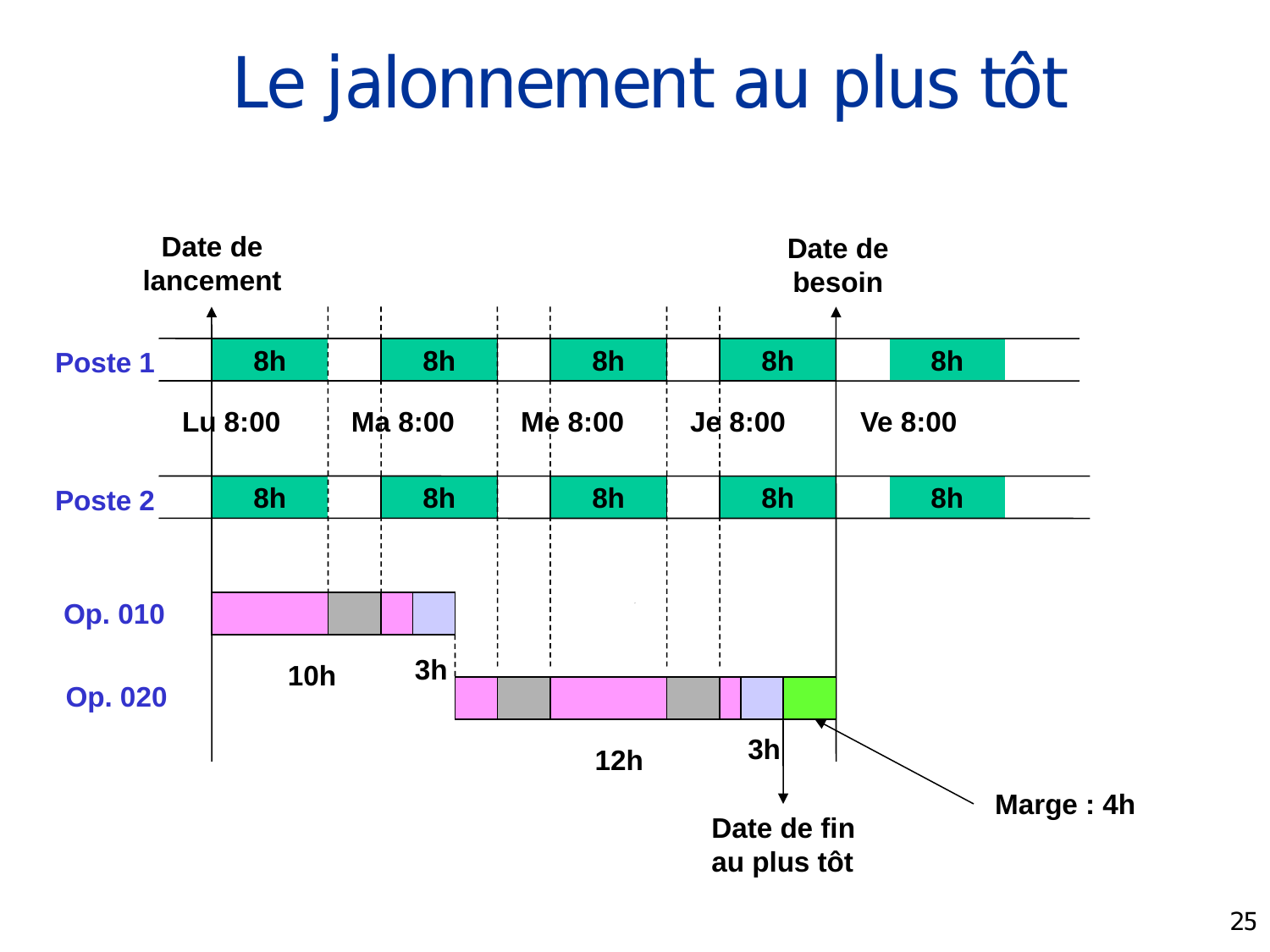

# Le jalonnement au plus tôt
Date de
lancement
Date de
besoin

Poste 1

8h
8h
8h
8h
8h

Lu 8:00
Ma 8:00
Me 8:00
Je 8:00
Ve 8:00
Poste 2

8h
8h
8h
8h
8h

Op. 010

10h

3h

Op. 020

12h

3h

Marge : 4h

Date de fin
au plus tôt
25